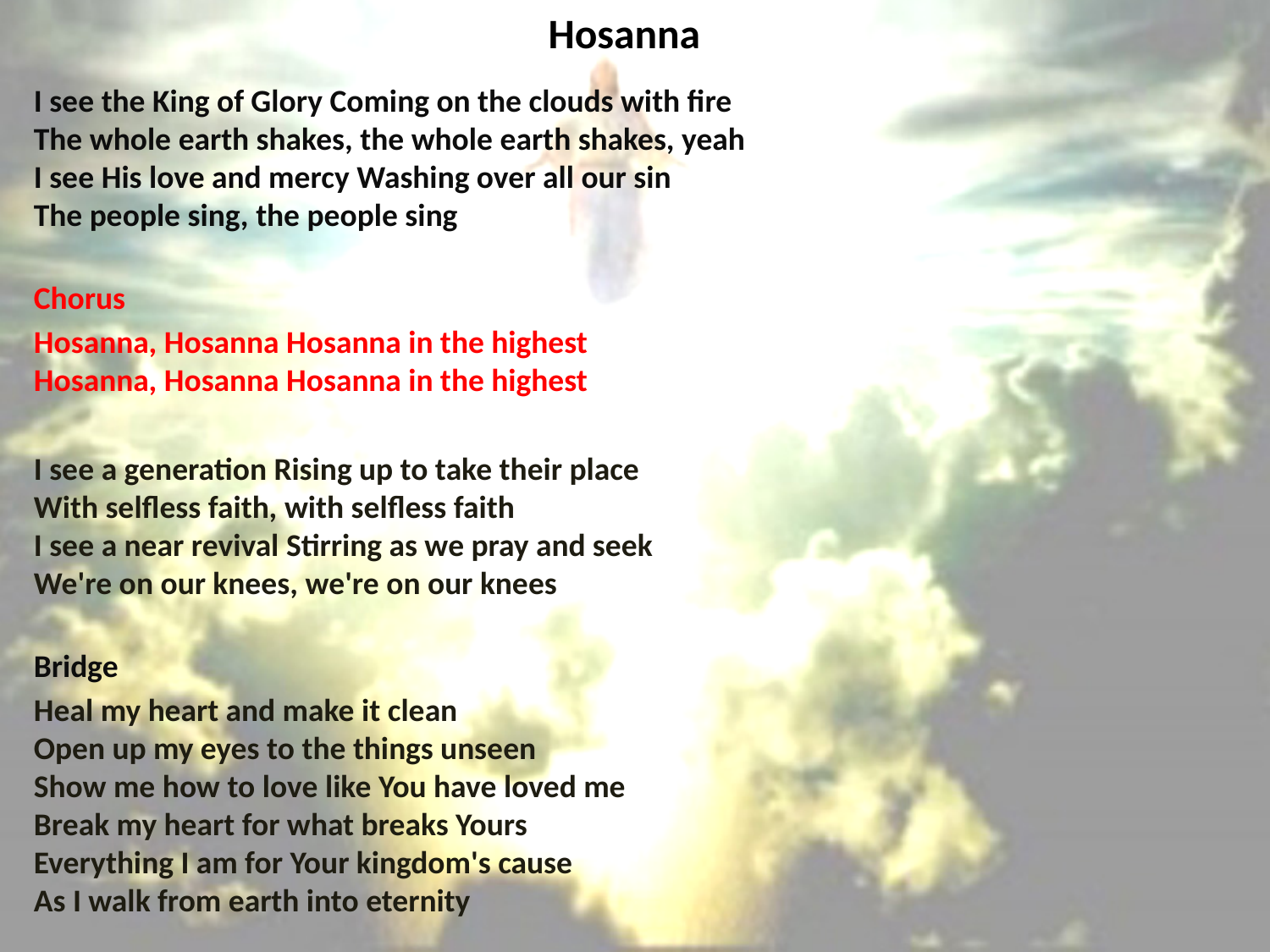

# Hosanna
I see the King of Glory Coming on the clouds with fire
The whole earth shakes, the whole earth shakes, yeah
I see His love and mercy Washing over all our sin
The people sing, the people sing
Chorus
Hosanna, Hosanna Hosanna in the highest
Hosanna, Hosanna Hosanna in the highest

I see a generation Rising up to take their place
With selfless faith, with selfless faith
I see a near revival Stirring as we pray and seek
We're on our knees, we're on our knees
Bridge
Heal my heart and make it clean
Open up my eyes to the things unseen
Show me how to love like You have loved me
Break my heart for what breaks Yours
Everything I am for Your kingdom's cause
As I walk from earth into eternity